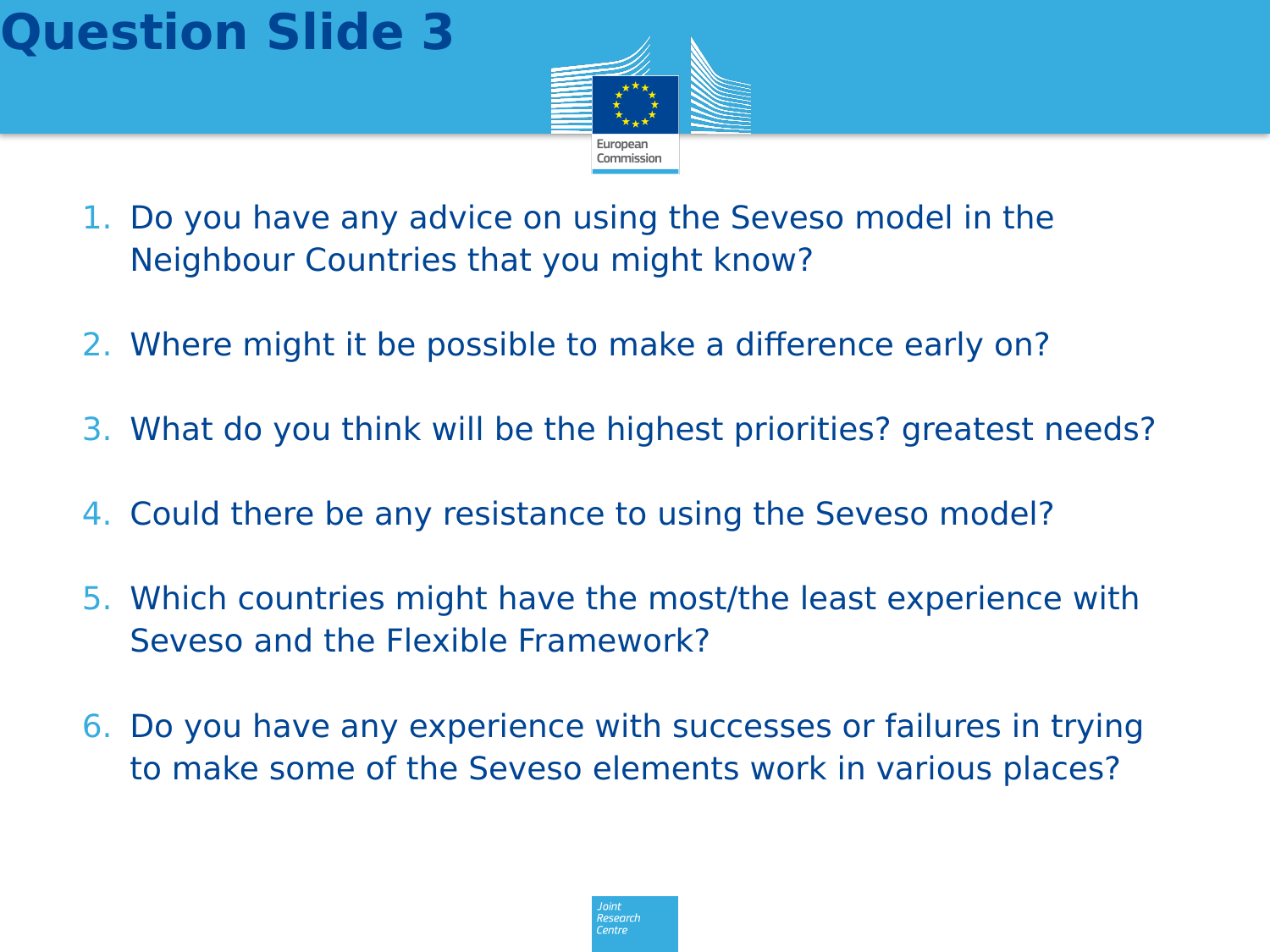

# Question Slide 3
Do you have any advice on using the Seveso model in the Neighbour Countries that you might know?
Where might it be possible to make a difference early on?

What do you think will be the highest priorities? greatest needs?

Could there be any resistance to using the Seveso model?

Which countries might have the most/the least experience with Seveso and the Flexible Framework?
Do you have any experience with successes or failures in trying to make some of the Seveso elements work in various places?